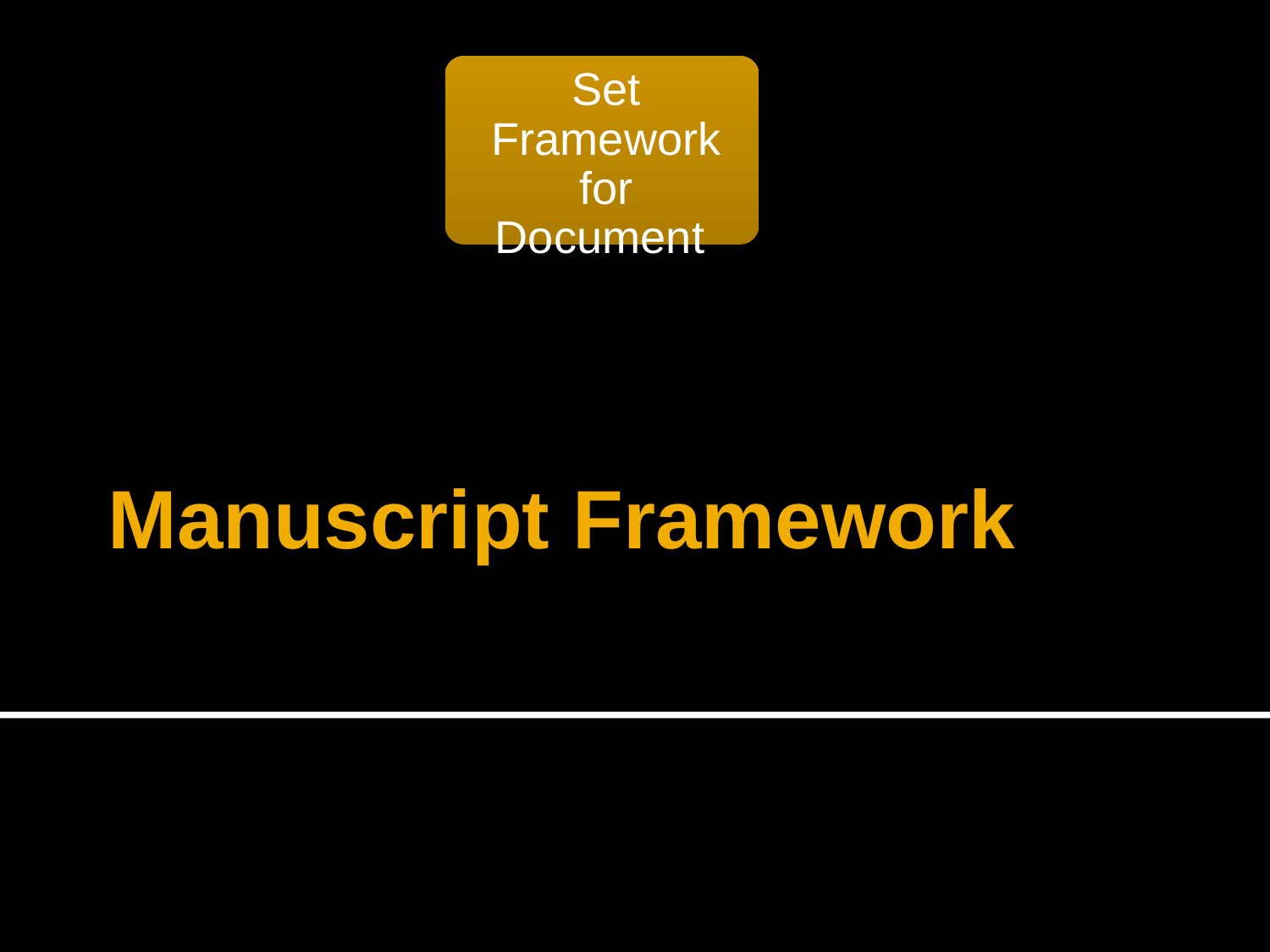

Set Framework for Document

# Manuscript Framework